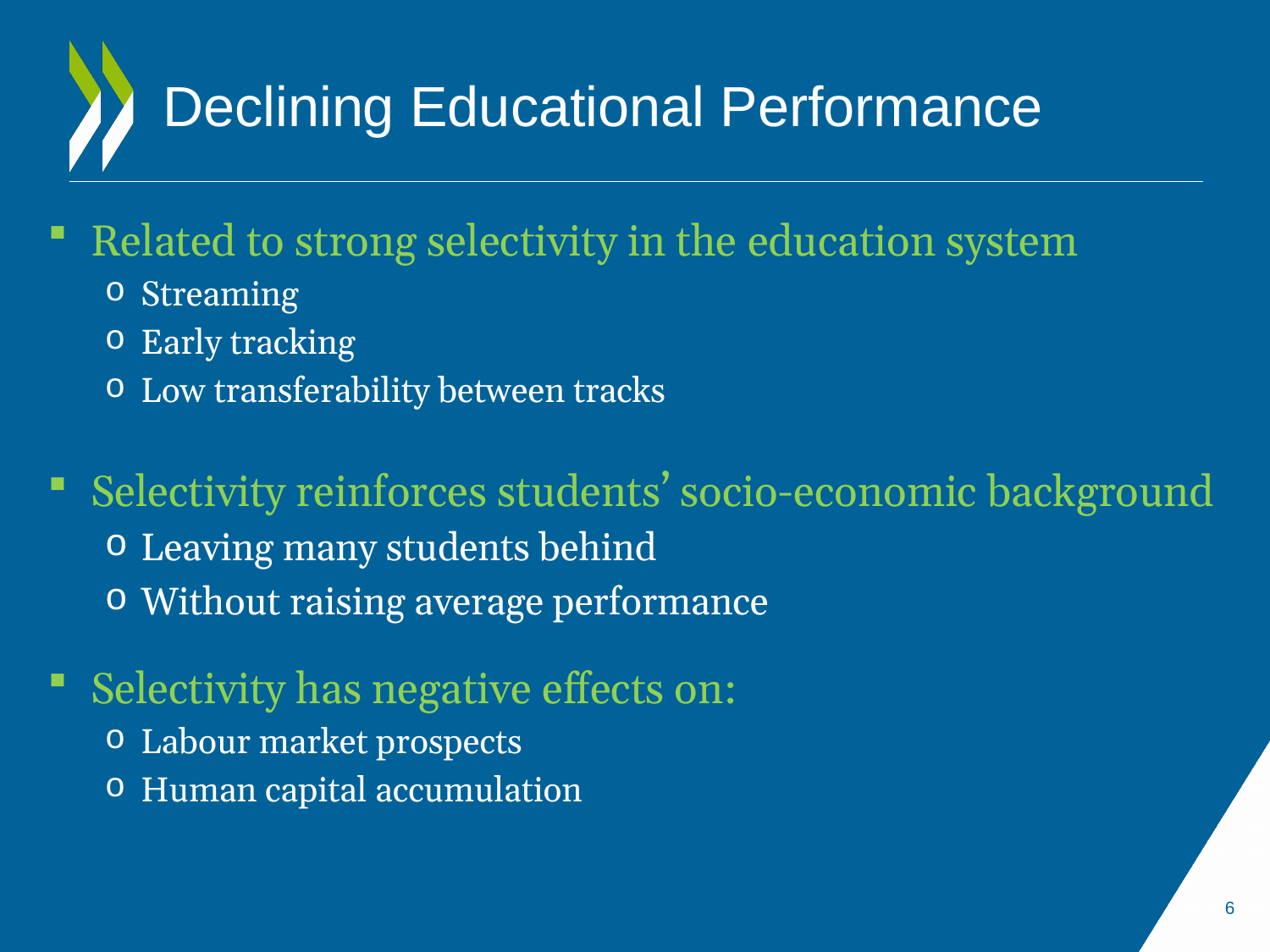

# Declining Educational Performance
Related to strong selectivity in the education system
Streaming
Early tracking
Low transferability between tracks

Selectivity reinforces students’ socio-economic background
Leaving many students behind
Without raising average performance

Selectivity has negative effects on:
Labour market prospects
Human capital accumulation

6